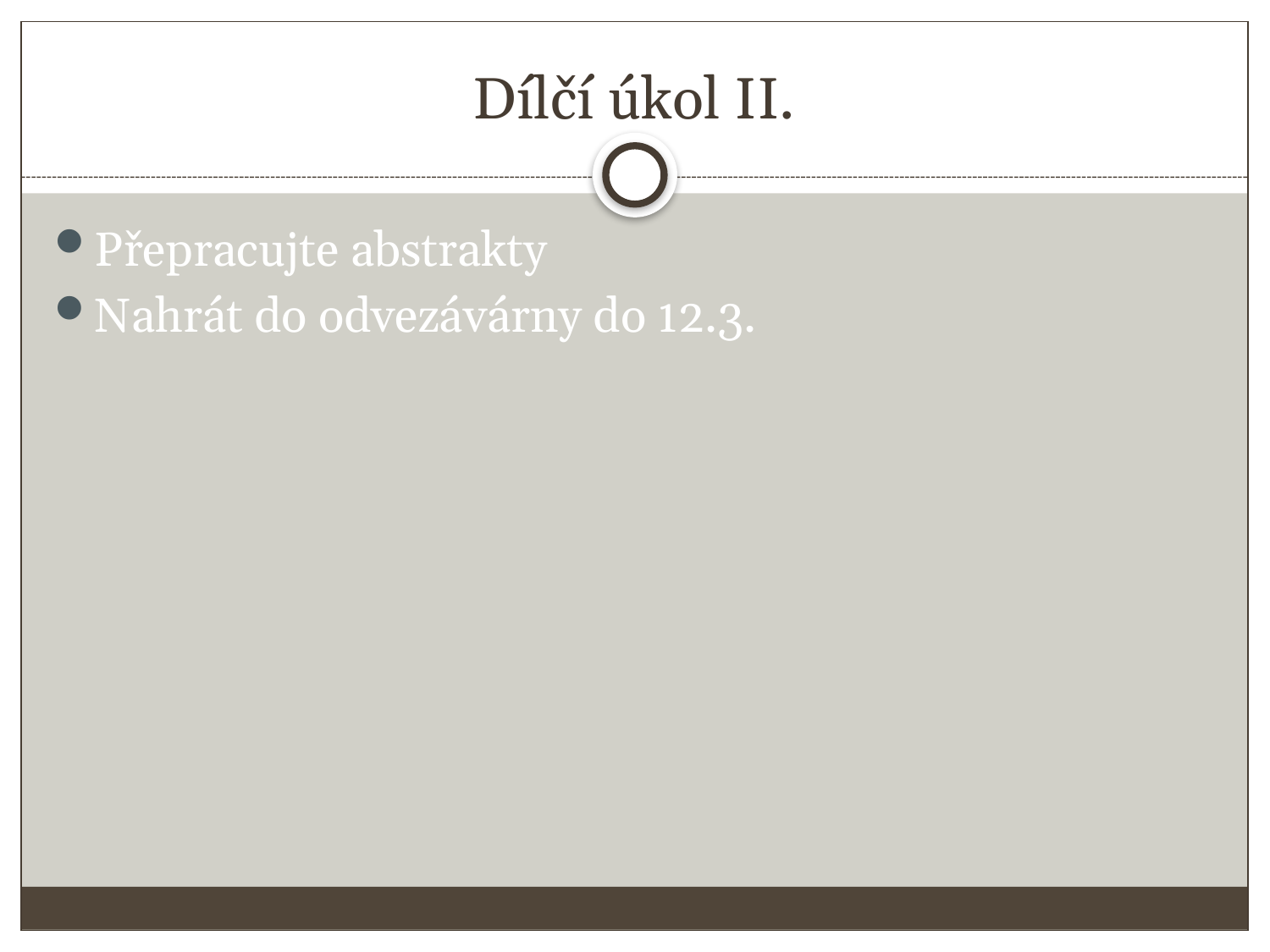

# Dílčí úkol II.
Přepracujte abstrakty
Nahrát do odvezávárny do 12.3.